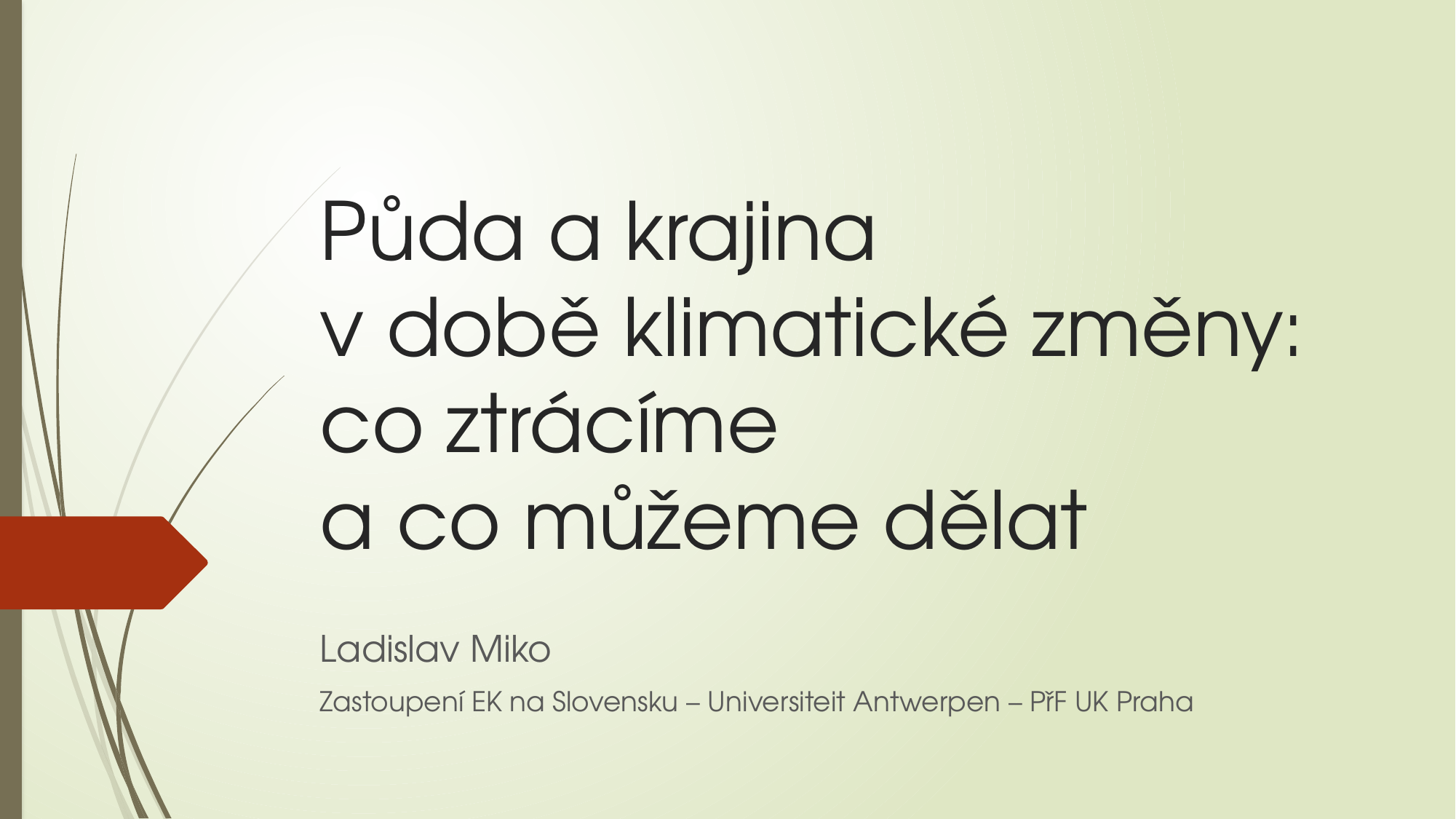

# Půda a krajina v době klimatické změny: co ztrácíme a co můžeme dělat
Ladislav Miko
Zastoupení EK na Slovensku – Universiteit Antwerpen – PřF UK Praha